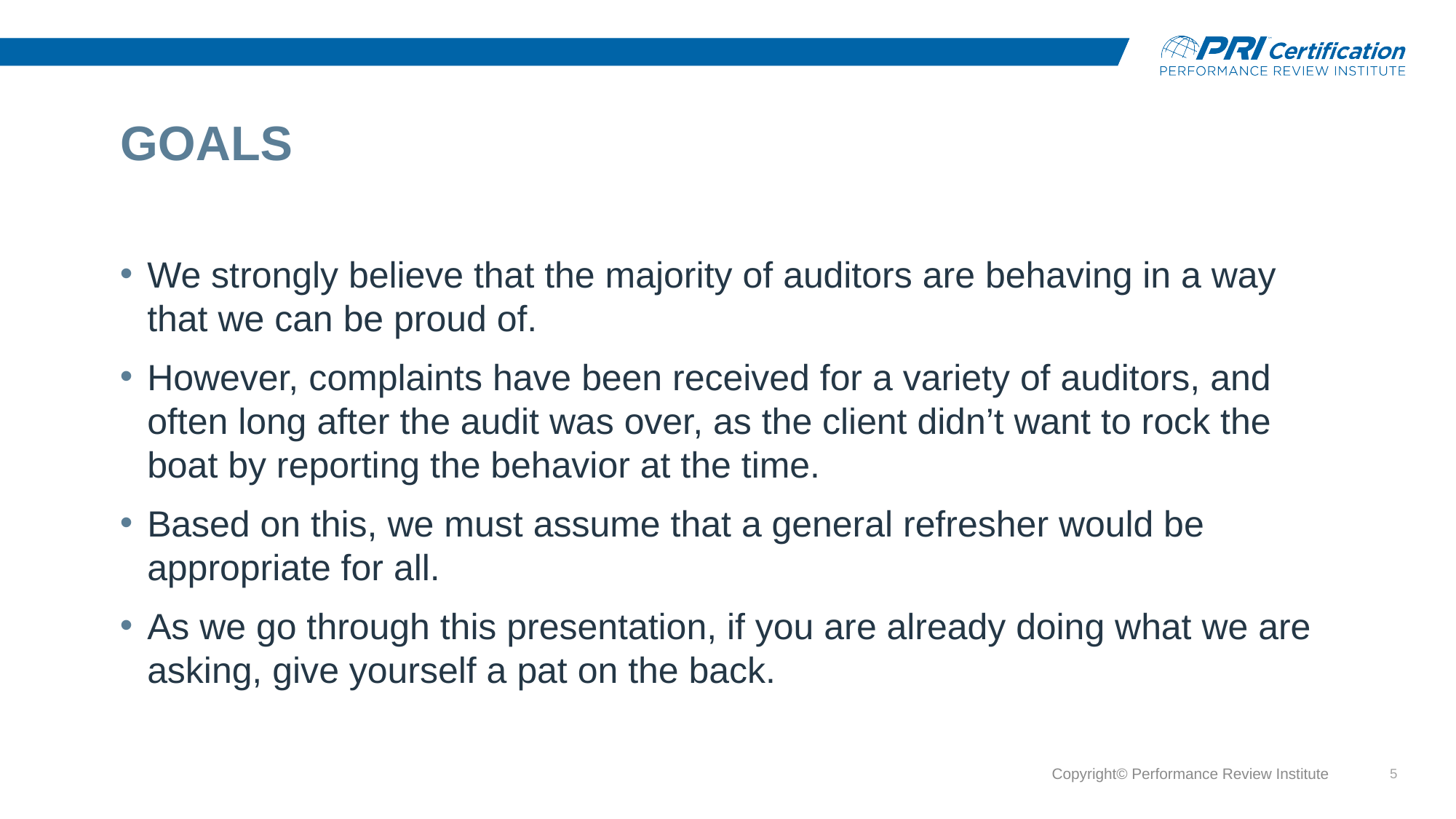

# Goals
We strongly believe that the majority of auditors are behaving in a way that we can be proud of.
However, complaints have been received for a variety of auditors, and often long after the audit was over, as the client didn’t want to rock the boat by reporting the behavior at the time.
Based on this, we must assume that a general refresher would be appropriate for all.
As we go through this presentation, if you are already doing what we are asking, give yourself a pat on the back.
Copyright© Performance Review Institute
5